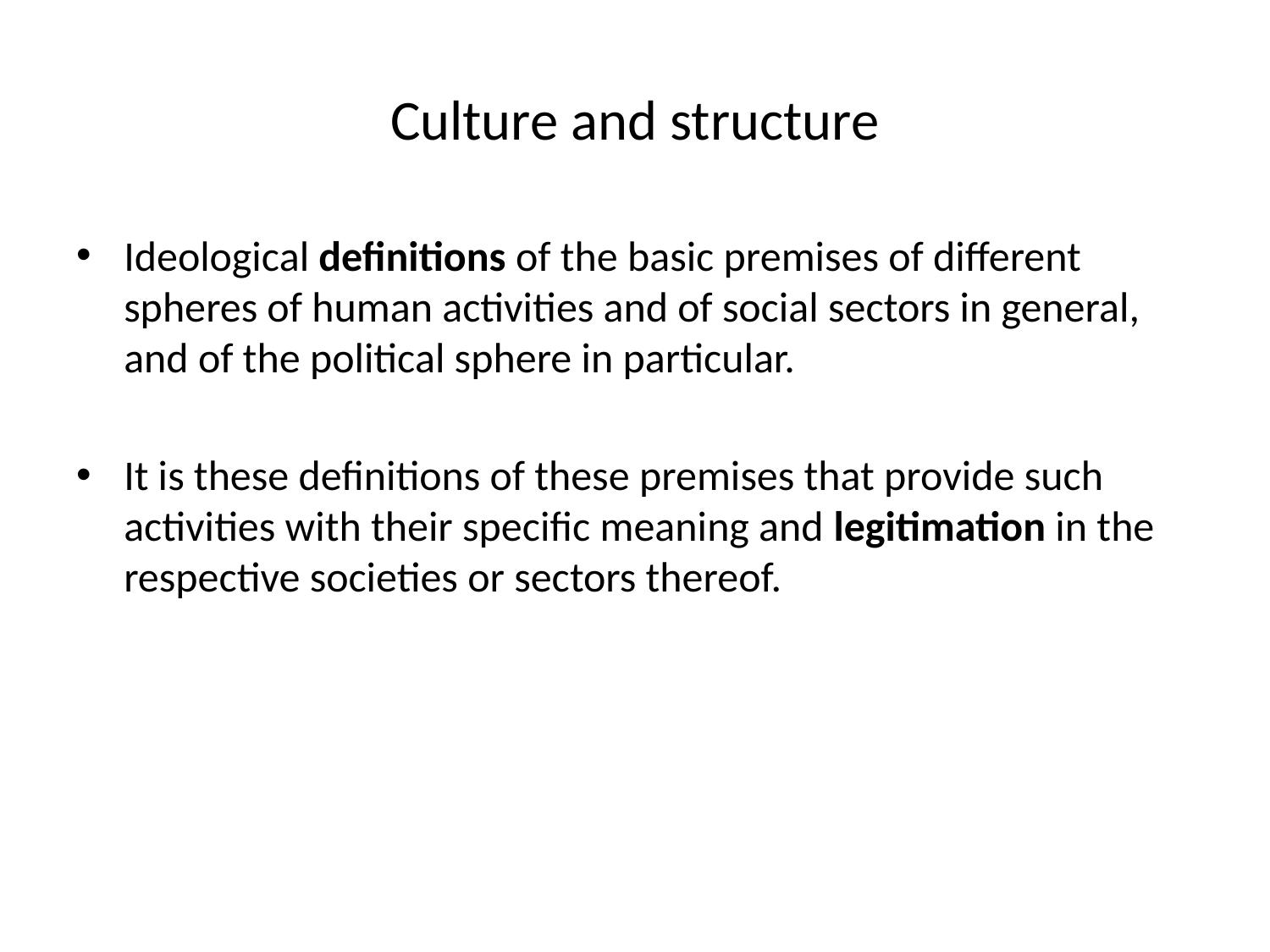

# Culture and structure
Ideological definitions of the basic premises of different spheres of human activities and of social sectors in general, and of the political sphere in particular.

It is these definitions of these premises that provide such activities with their specific meaning and legitimation in the respective societies or sectors thereof.